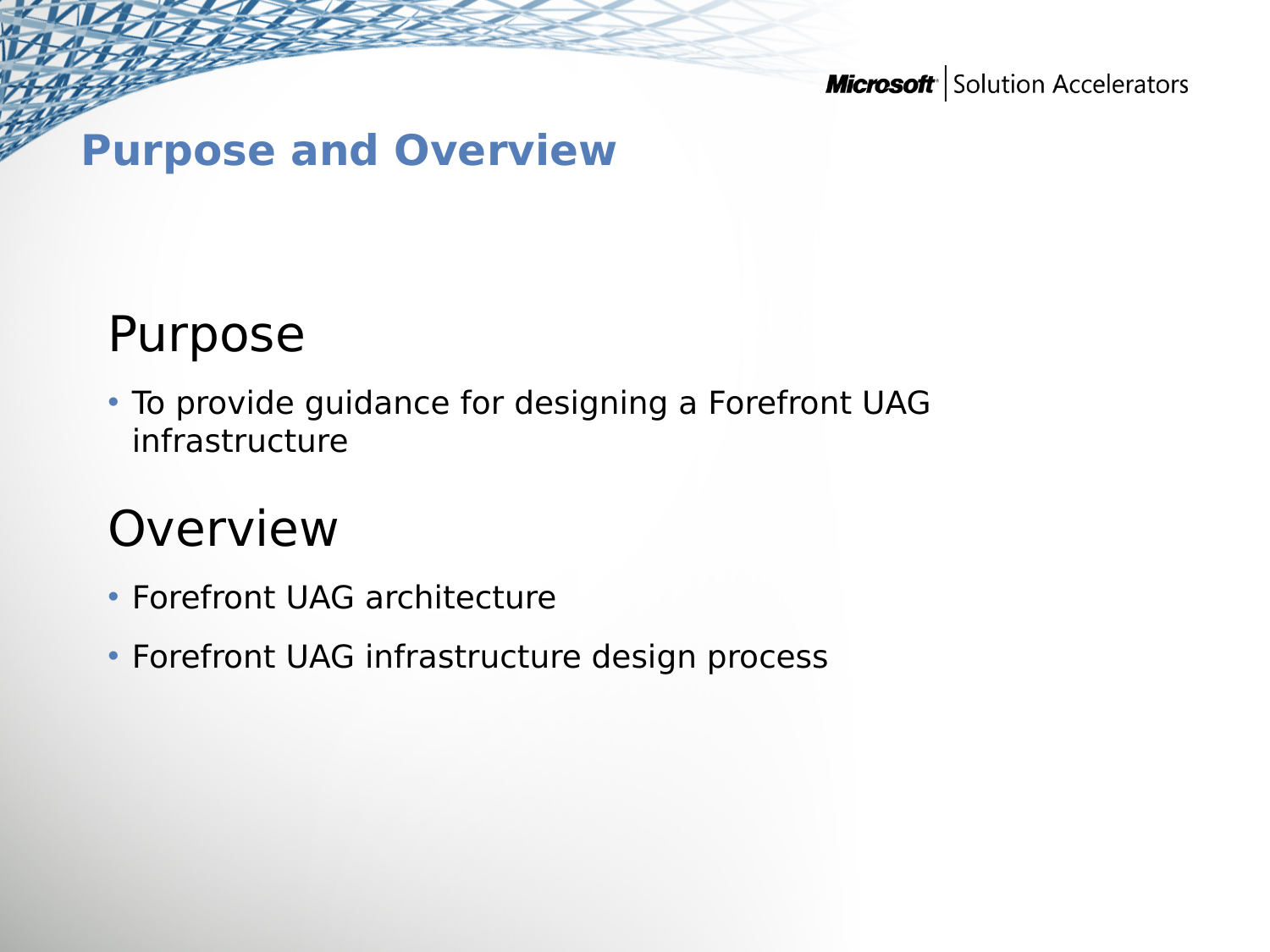

# Purpose and Overview
Purpose
To provide guidance for designing a Forefront UAG infrastructure

Overview
Forefront UAG architecture
Forefront UAG infrastructure design process